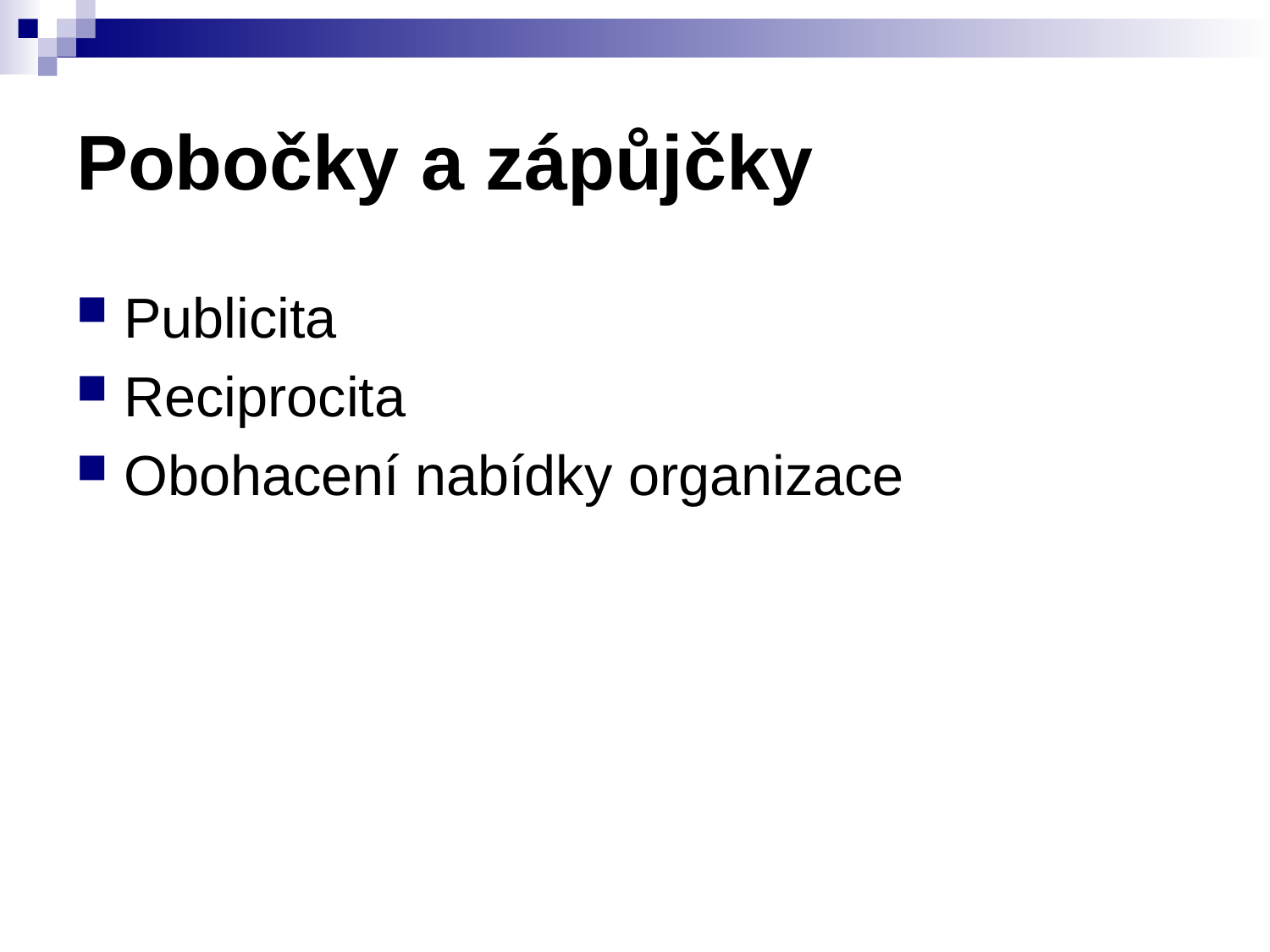

# Pobočky a zápůjčky
Publicita
Reciprocita
Obohacení nabídky organizace